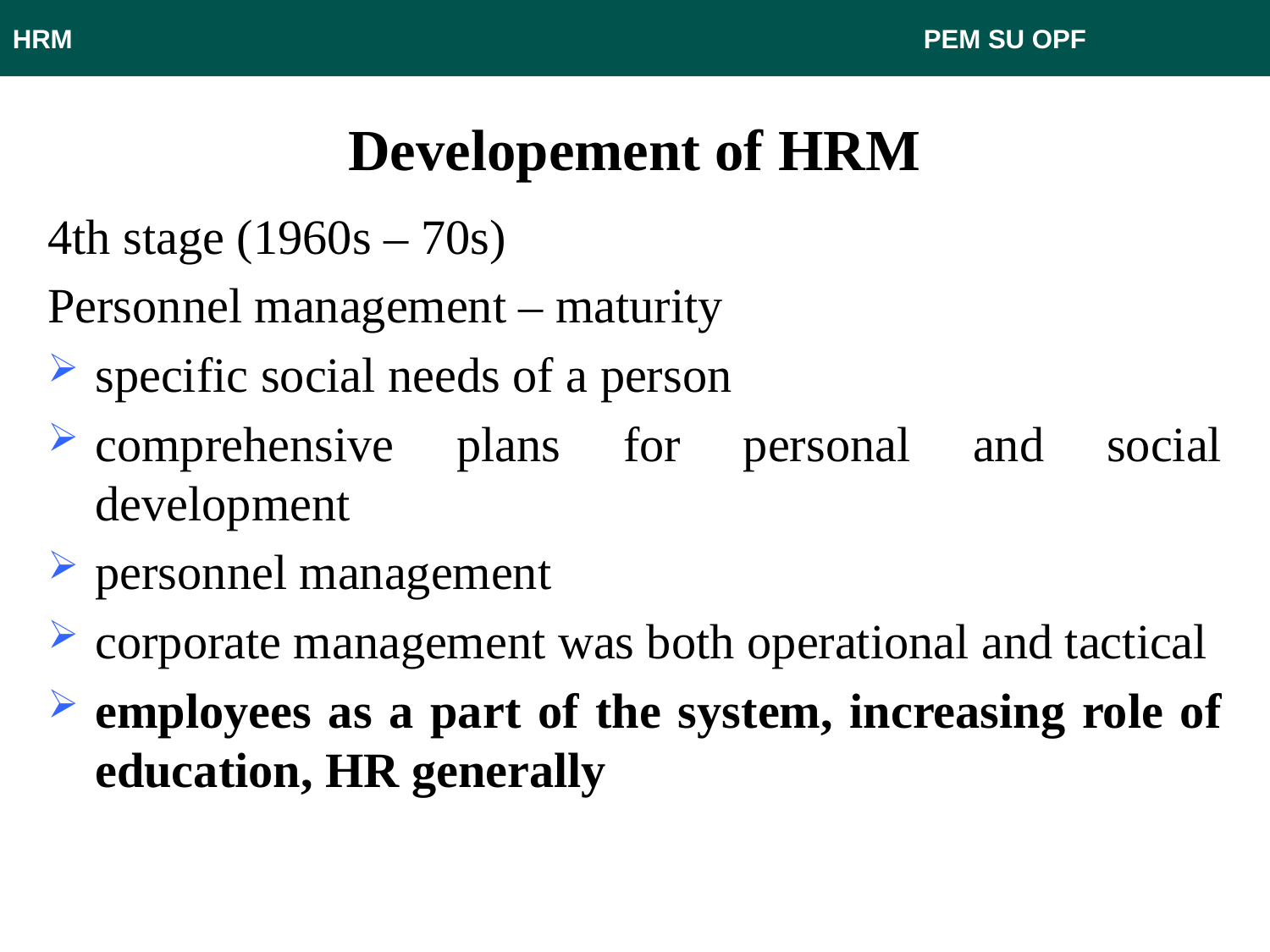

HRM 							   PEM SU OPF
# Developement of HRM
4th stage (1960s – 70s)
Personnel management – maturity
specific social needs of a person
comprehensive plans for personal and social development
personnel management
corporate management was both operational and tactical
employees as a part of the system, increasing role of education, HR generally